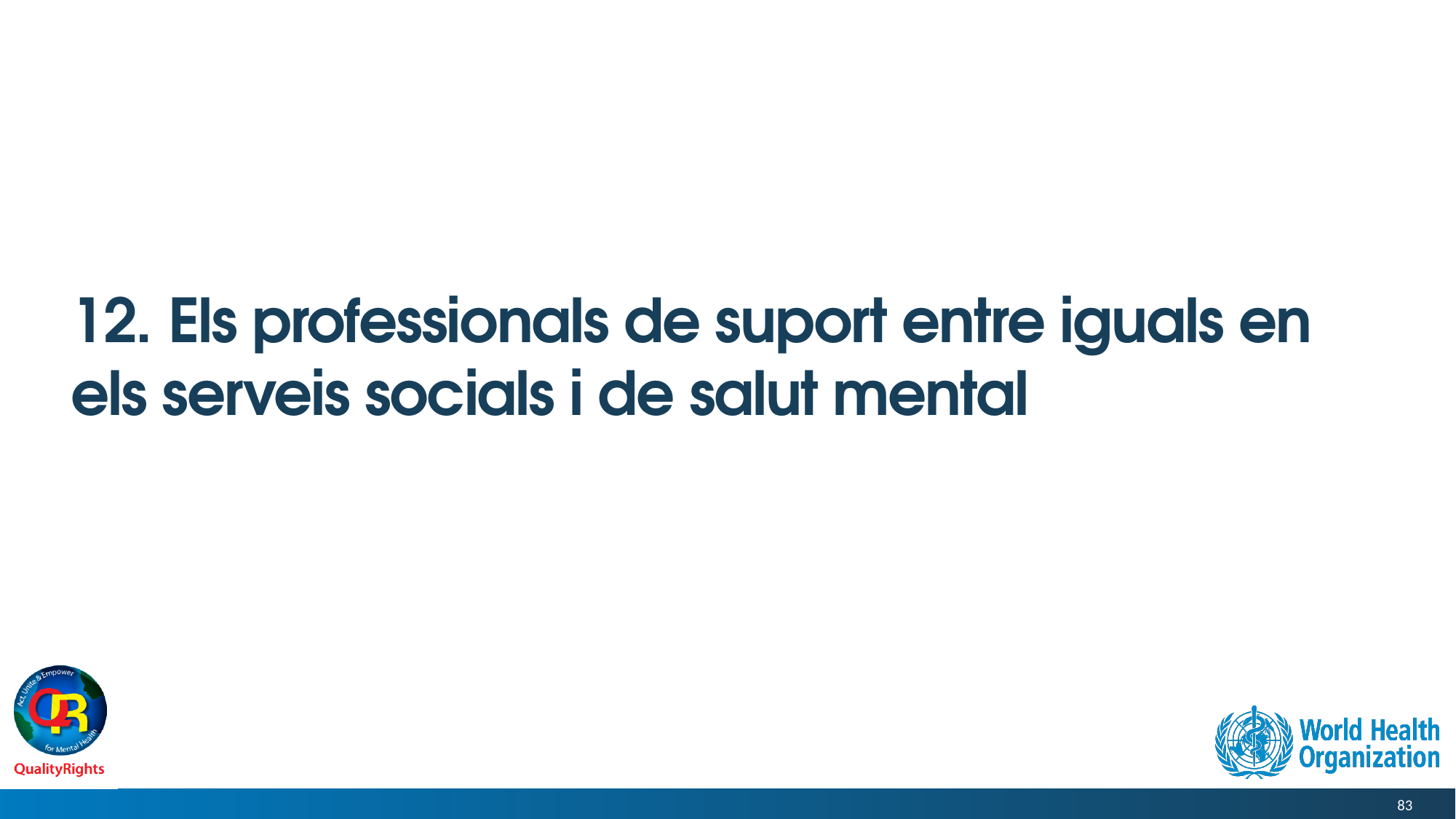

# 12. Els professionals de suport entre iguals en els serveis socials i de salut mental